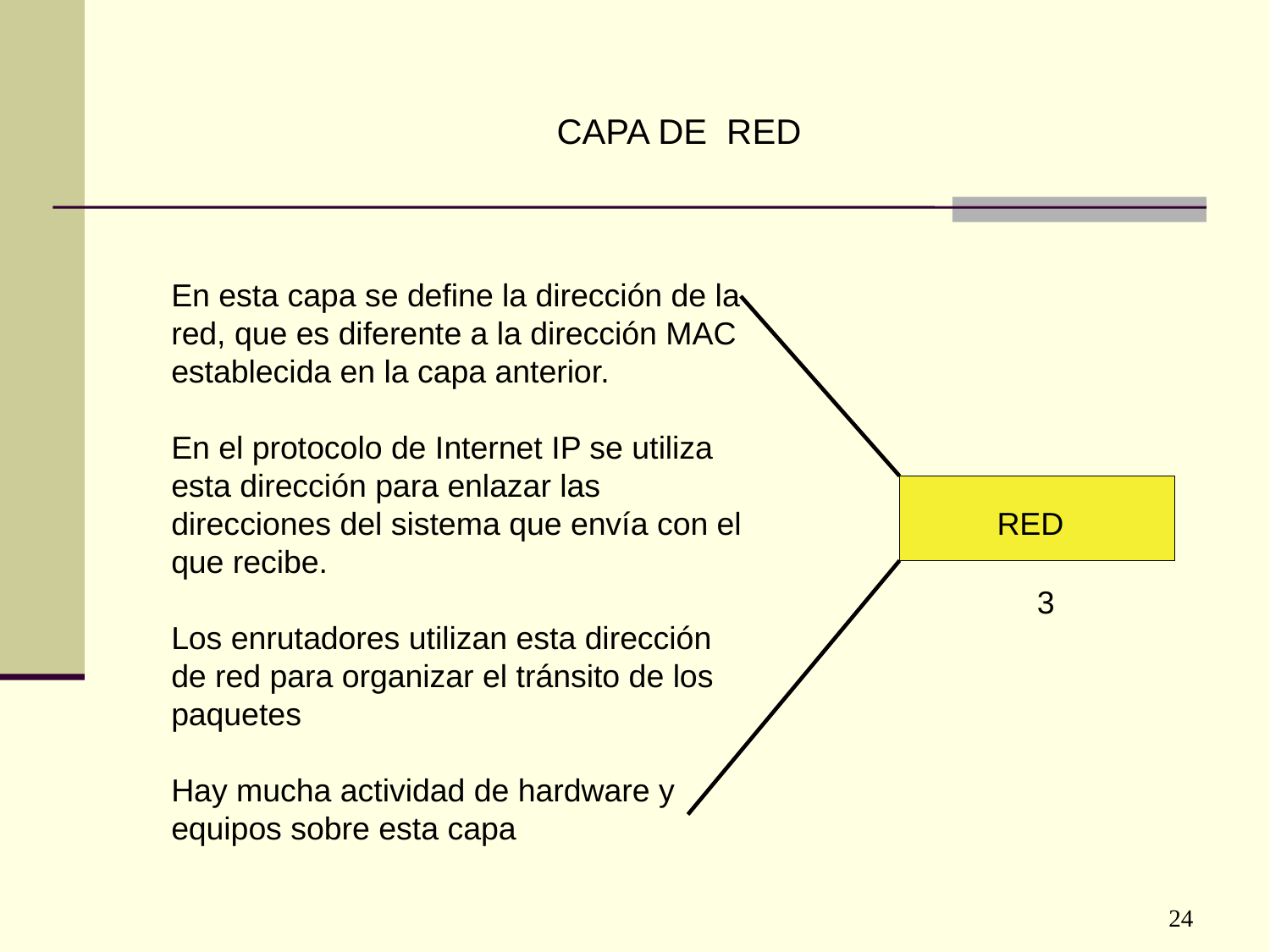

CAPA DE  RED

En esta capa se define la dirección de la red, que es diferente a la dirección MAC establecida en la capa anterior.

En el protocolo de Internet IP se utiliza esta dirección para enlazar las direcciones del sistema que envía con el que recibe.

Los enrutadores utilizan esta dirección de red para organizar el tránsito de los paquetes

Hay mucha actividad de hardware y equipos sobre esta capa

RED

3
24